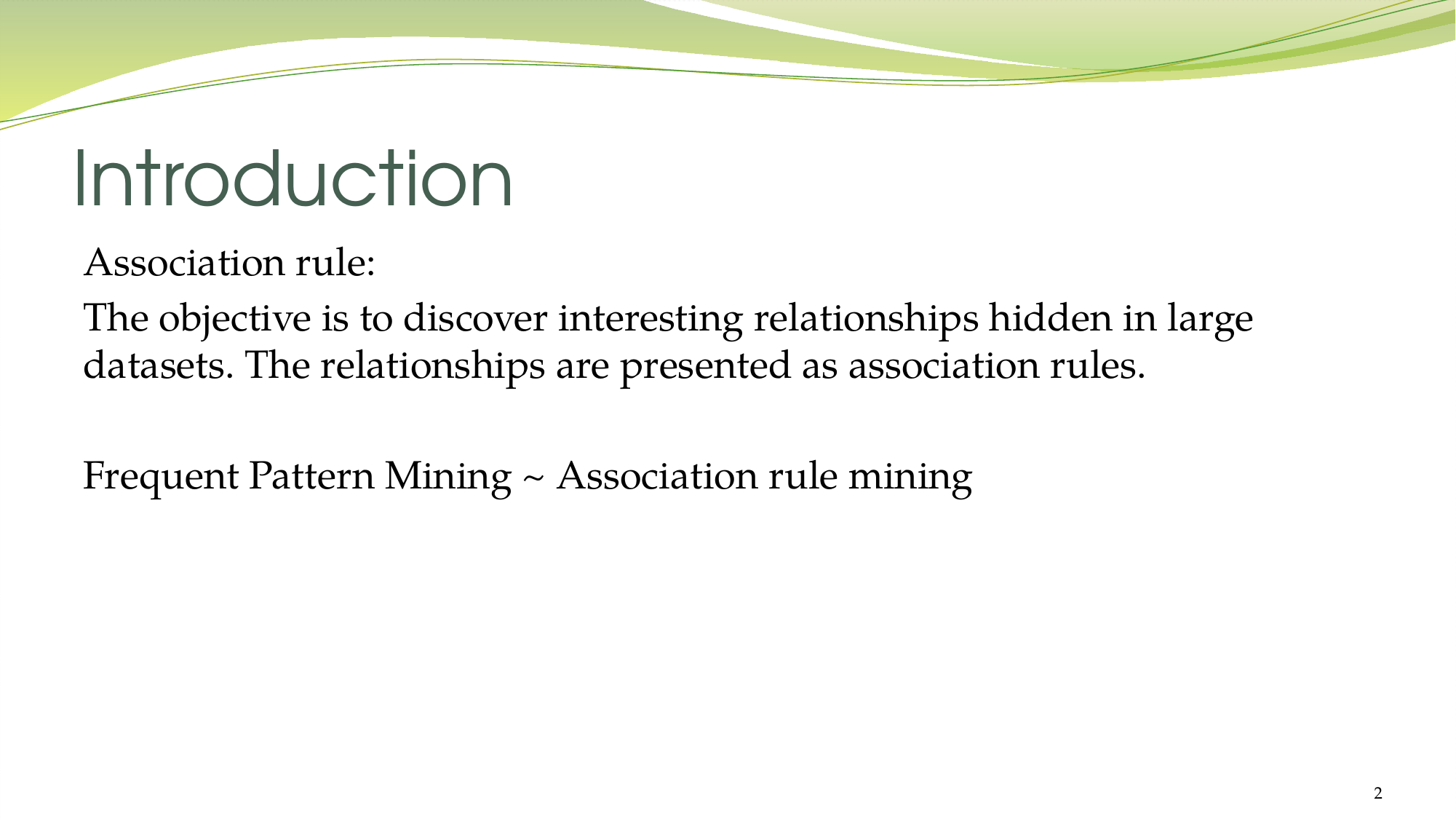

# Introduction
Association rule:
The objective is to discover interesting relationships hidden in large datasets. The relationships are presented as association rules.

Frequent Pattern Mining ~ Association rule mining

2